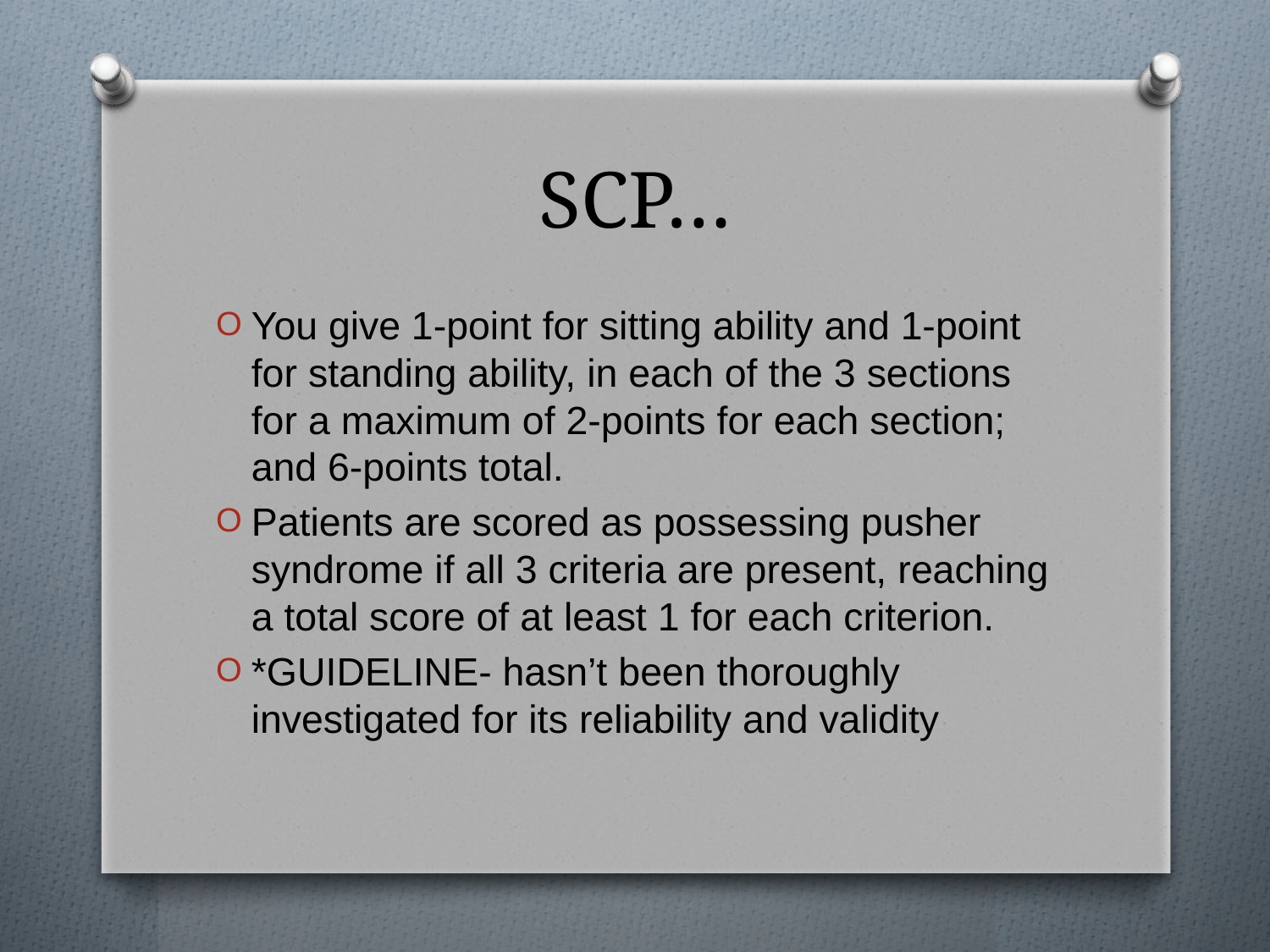

# SCP…
You give 1-point for sitting ability and 1-point for standing ability, in each of the 3 sections for a maximum of 2-points for each section; and 6-points total.
Patients are scored as possessing pusher syndrome if all 3 criteria are present, reaching a total score of at least 1 for each criterion.
*GUIDELINE- hasn’t been thoroughly investigated for its reliability and validity